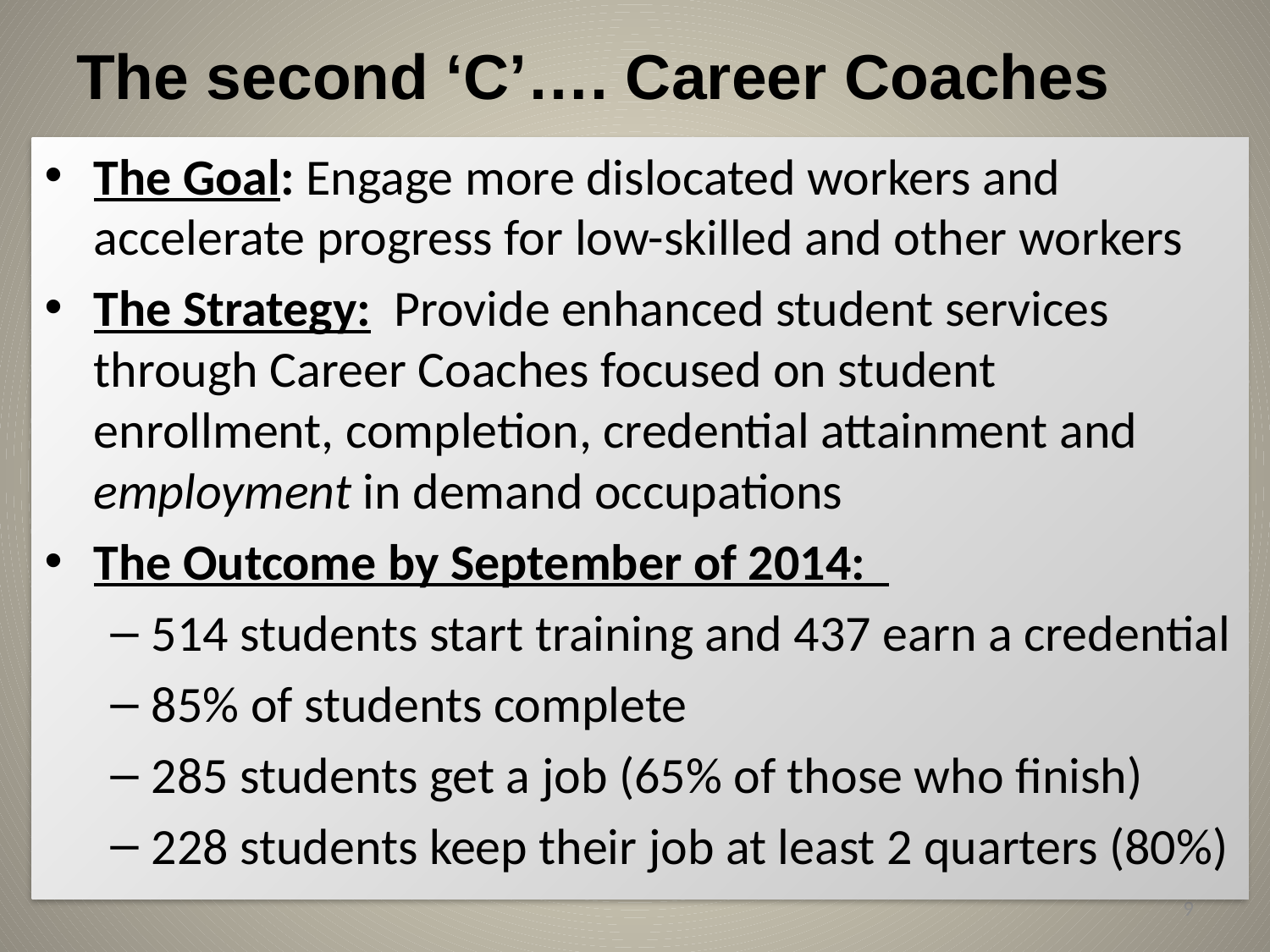

# The second ‘C’…. Career Coaches
The Goal: Engage more dislocated workers and accelerate progress for low-skilled and other workers
The Strategy:  Provide enhanced student services through Career Coaches focused on student enrollment, completion, credential attainment and employment in demand occupations
The Outcome by September of 2014:
514 students start training and 437 earn a credential
85% of students complete
285 students get a job (65% of those who finish)
228 students keep their job at least 2 quarters (80%)

9